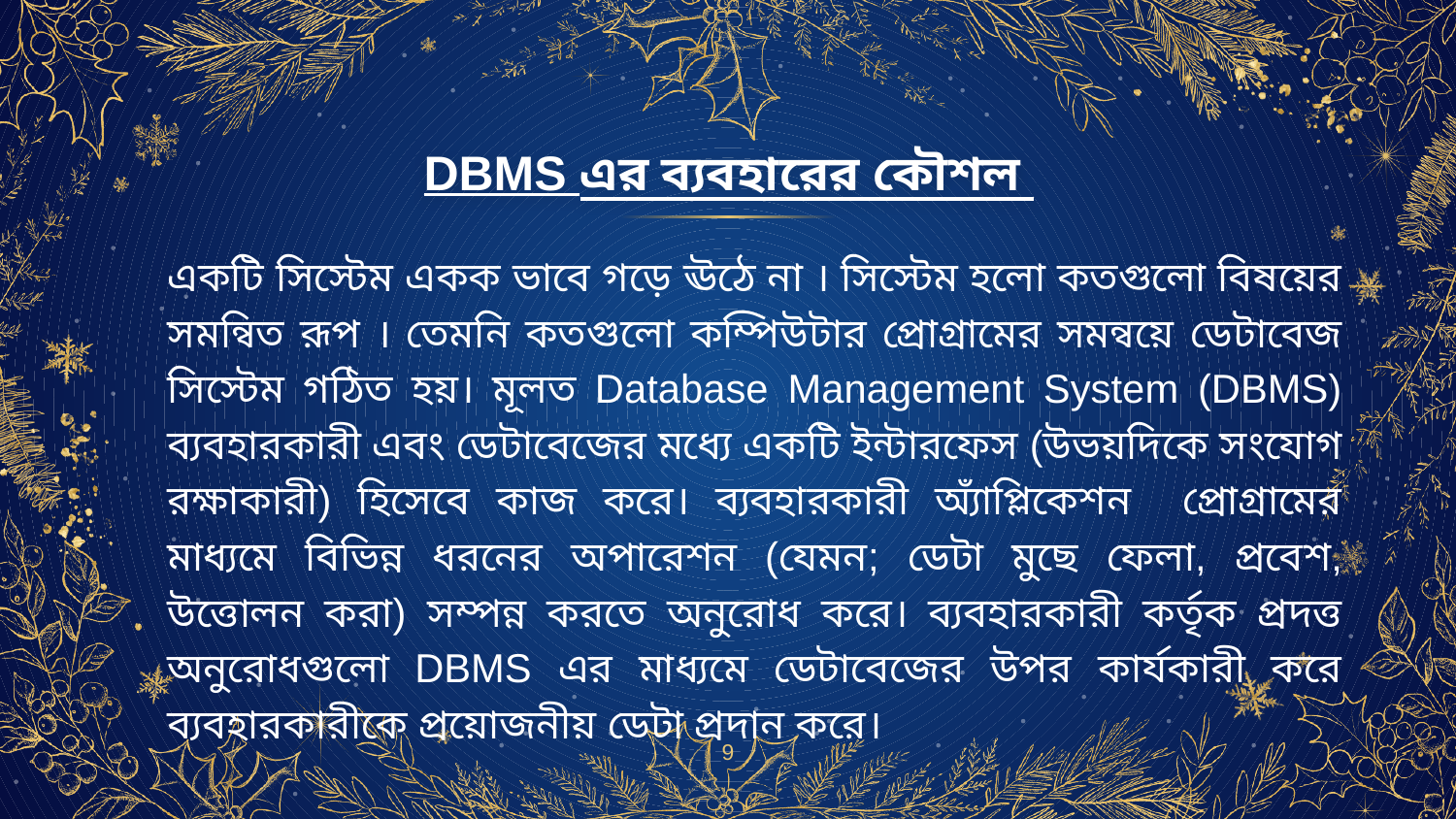

# DBMS এর ব্যবহারের কৌশল
একটি সিস্টেম একক ভাবে গড়ে ঊঠে না । সিস্টেম হলো কতগুলো বিষয়ের সমন্বিত রূপ । তেমনি কতগুলো কম্পিউটার প্রোগ্রামের সমন্বয়ে ডেটাবেজ সিস্টেম গঠিত হয়। মূলত Database Management System (DBMS) ব্যবহারকারী এবং ডেটাবেজের মধ্যে একটি ইন্টারফেস (উভয়দিকে সংযোগ রক্ষাকারী) হিসেবে কাজ করে। ব্যবহারকারী অ্যাঁপ্লিকেশন  প্রোগ্রামের মাধ্যমে বিভিন্ন ধরনের অপারেশন (যেমন; ডেটা মুছে ফেলা, প্রবেশ, উত্তোলন করা) সম্পন্ন করতে অনুরোধ করে। ব্যবহারকারী কর্তৃক প্রদত্ত অনুরোধগুলো DBMS এর মাধ্যমে ডেটাবেজের উপর কার্যকারী করে ব্যবহারকারীকে প্রয়োজনীয় ডেটা প্রদান করে।
9